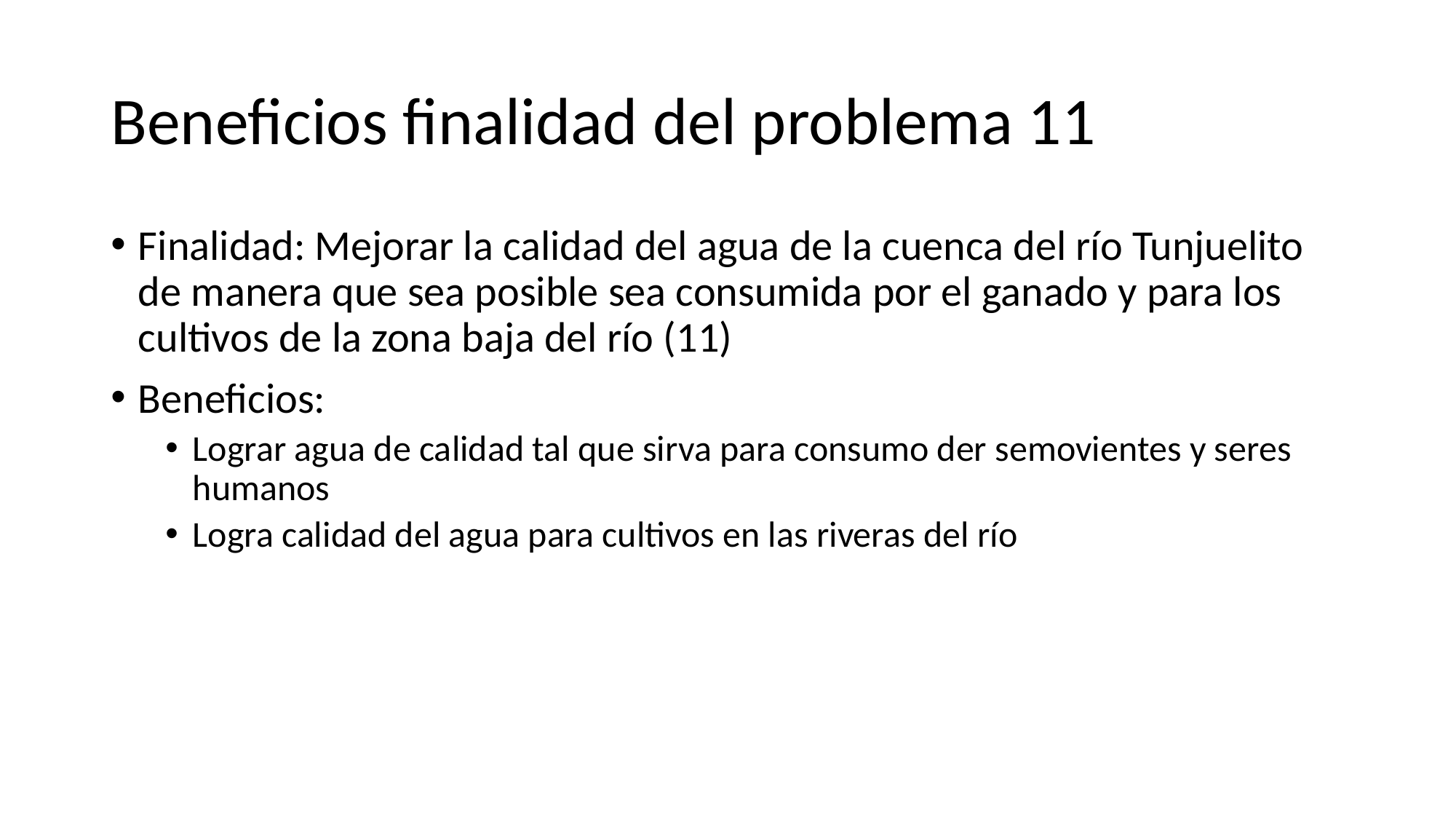

# Beneficios finalidad del problema 11
Finalidad: Mejorar la calidad del agua de la cuenca del río Tunjuelito de manera que sea posible sea consumida por el ganado y para los cultivos de la zona baja del río (11)
Beneficios:
Lograr agua de calidad tal que sirva para consumo der semovientes y seres humanos
Logra calidad del agua para cultivos en las riveras del río